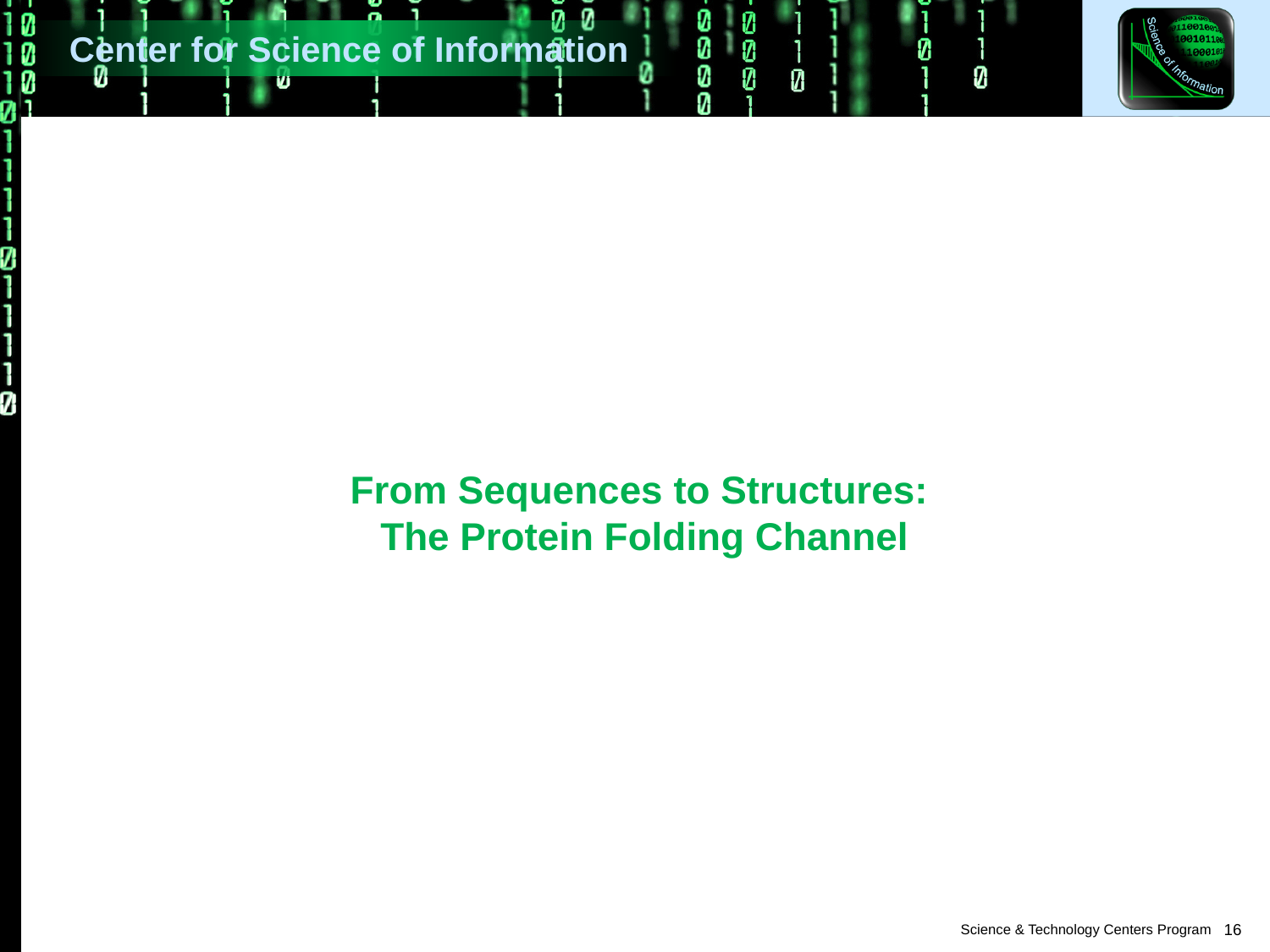

# From Sequences to Structures: The Protein Folding Channel
16